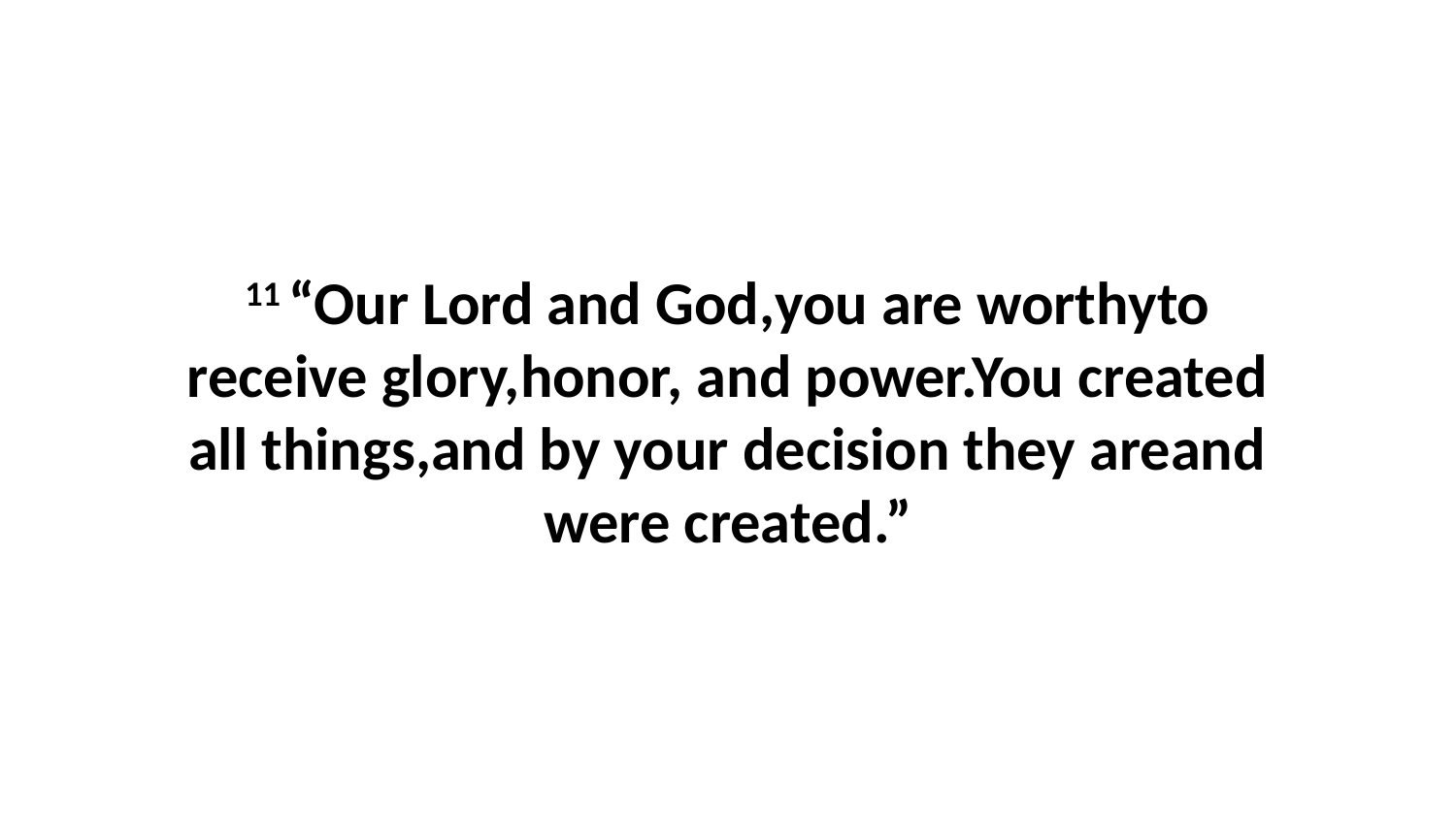

11 “Our Lord and God,you are worthyto receive glory,honor, and power.You created all things,and by your decision they areand were created.”